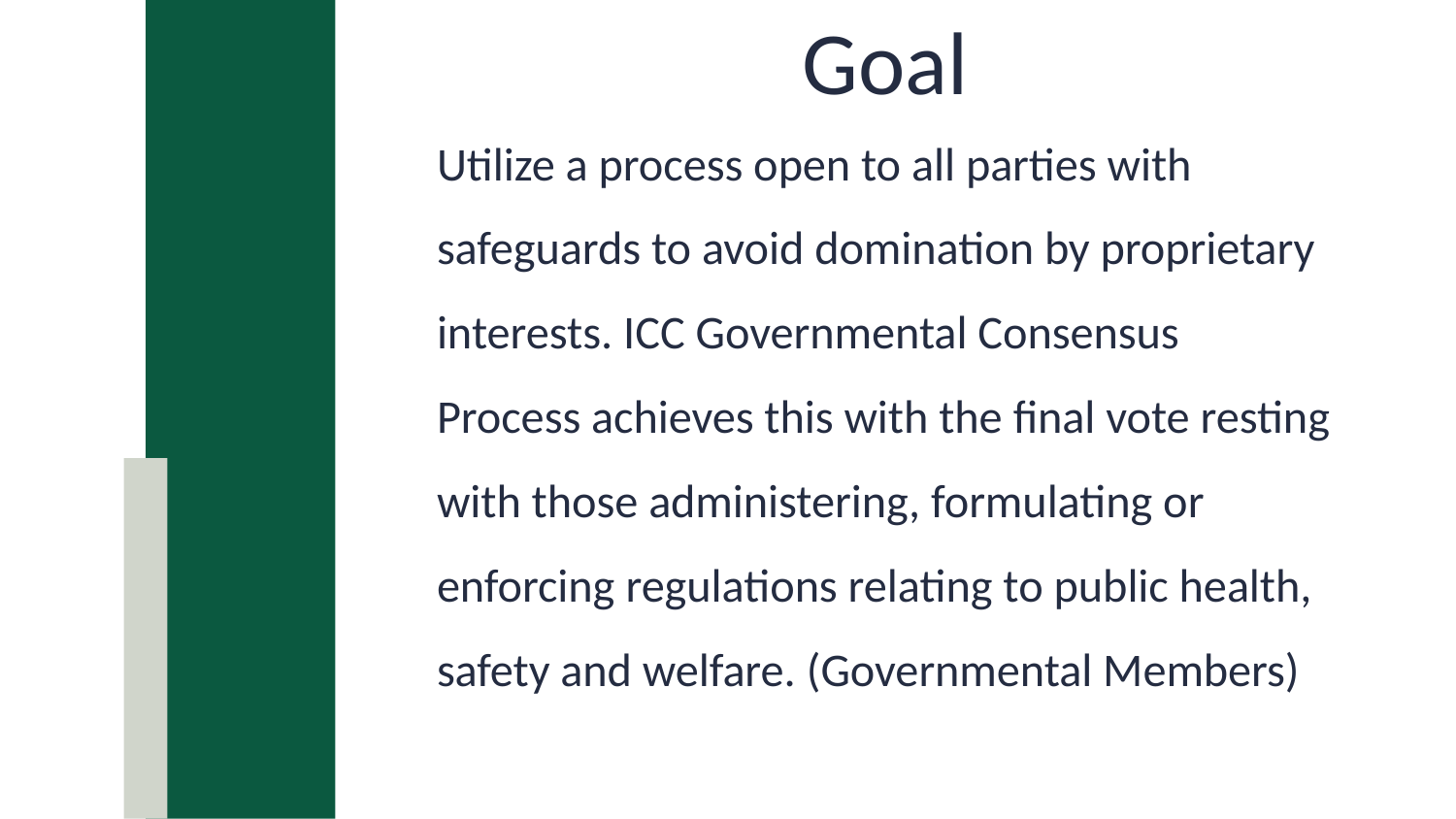

# Goal
Utilize a process open to all parties with safeguards to avoid domination by proprietary interests. ICC Governmental Consensus Process achieves this with the final vote resting with those administering, formulating or enforcing regulations relating to public health, safety and welfare. (Governmental Members)